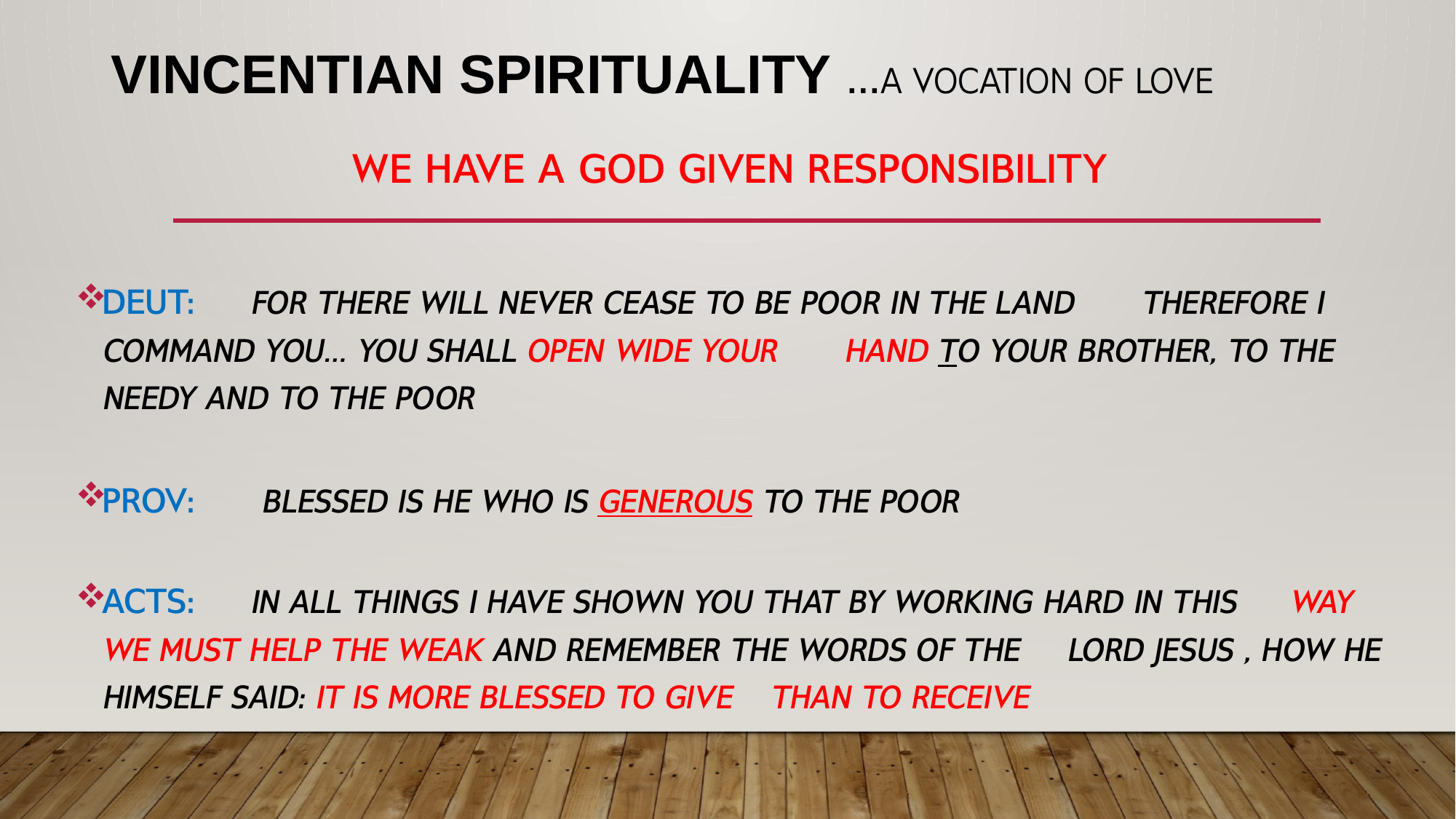

# VINCENTIAN SPIRITUALITY …A VOCATION OF LOVE
WE HAVE A GOD GIVEN RESPONSIBILITY

DEUT: 	FOR THERE WILL NEVER CEASE TO BE POOR IN THE LAND  				THEREFORE I COMMAND YOU… YOU SHALL OPEN WIDE YOUR 			HAND TO YOUR BROTHER, TO THE NEEDY AND TO THE POOR

PROV:	 BLESSED IS HE WHO IS GENEROUS TO THE POOR

ACTS: 	IN ALL THINGS I HAVE SHOWN YOU THAT BY WORKING HARD IN THIS 		WAY WE MUST HELP THE WEAK AND REMEMBER THE WORDS OF THE 		LORD JESUS , HOW HE HIMSELF SAID: IT IS MORE BLESSED TO GIVE 			THAN TO RECEIVE